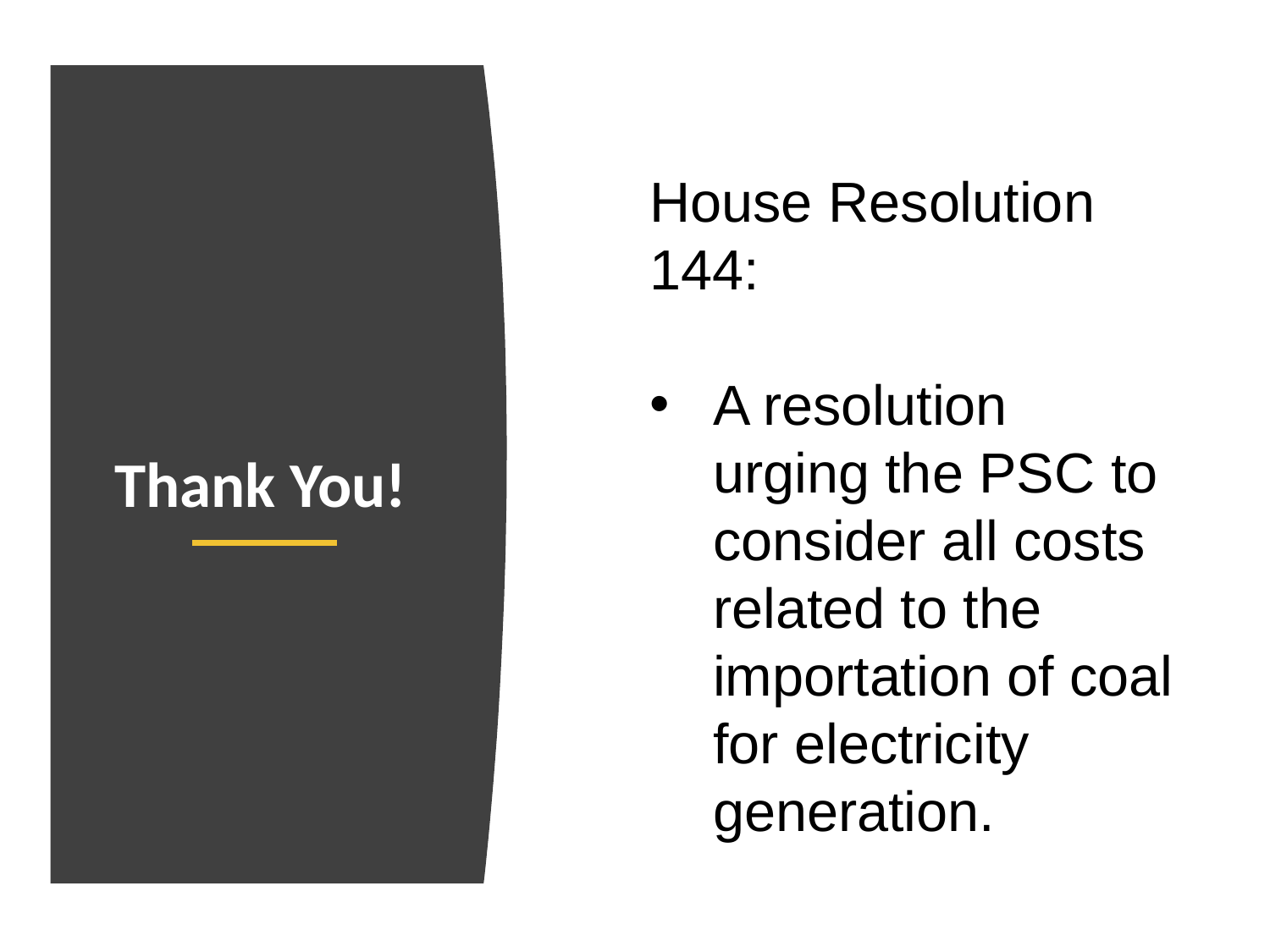

# Thank You!
House Resolution 144:

A resolution urging the PSC to consider all costs related to the importation of coal for electricity generation.